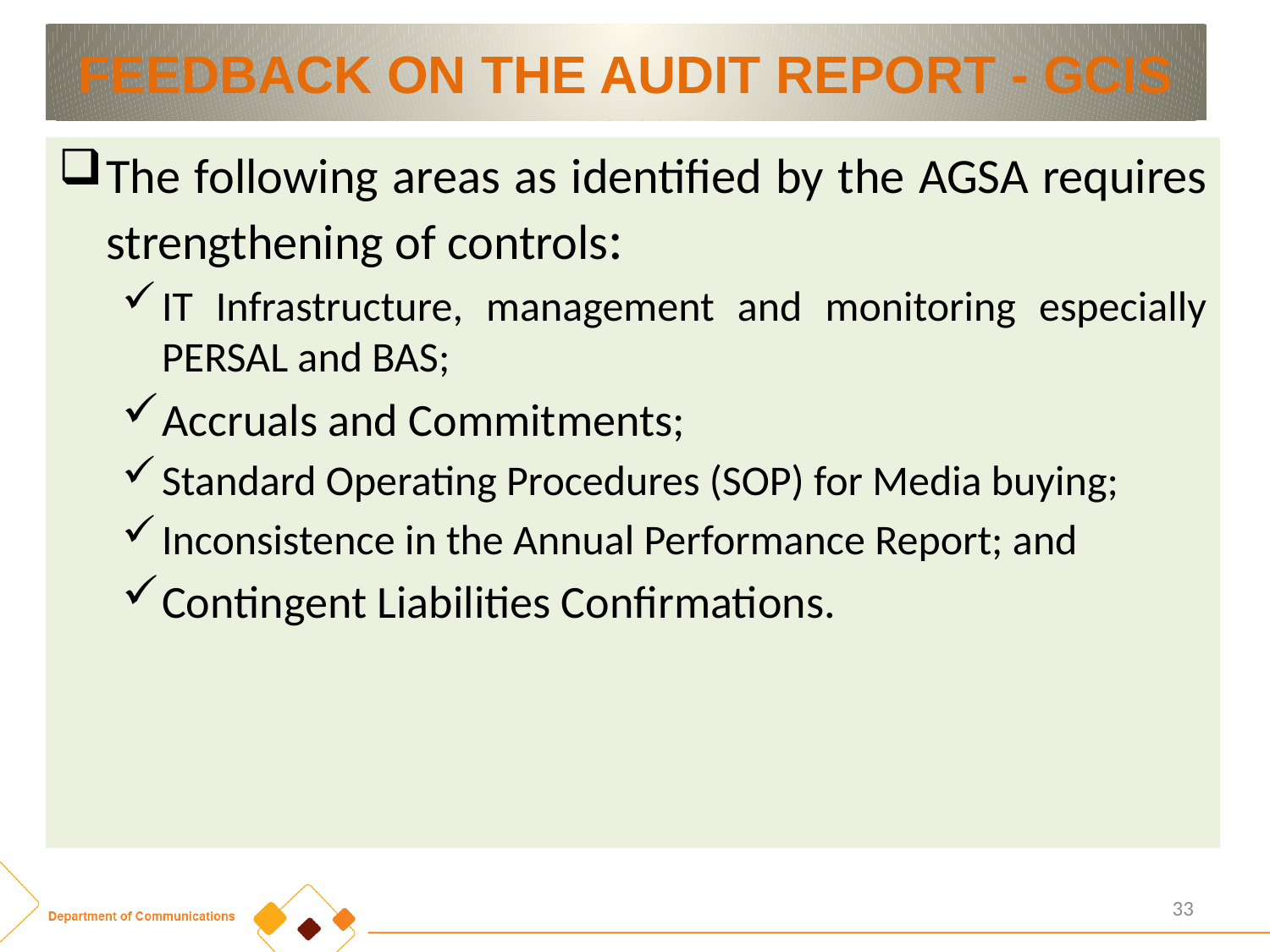

# FEEDBACK ON THE AUDIT REPORT - GCIS
The following areas as identified by the AGSA requires strengthening of controls:
IT Infrastructure, management and monitoring especially PERSAL and BAS;
Accruals and Commitments;
Standard Operating Procedures (SOP) for Media buying;
Inconsistence in the Annual Performance Report; and
Contingent Liabilities Confirmations.

33